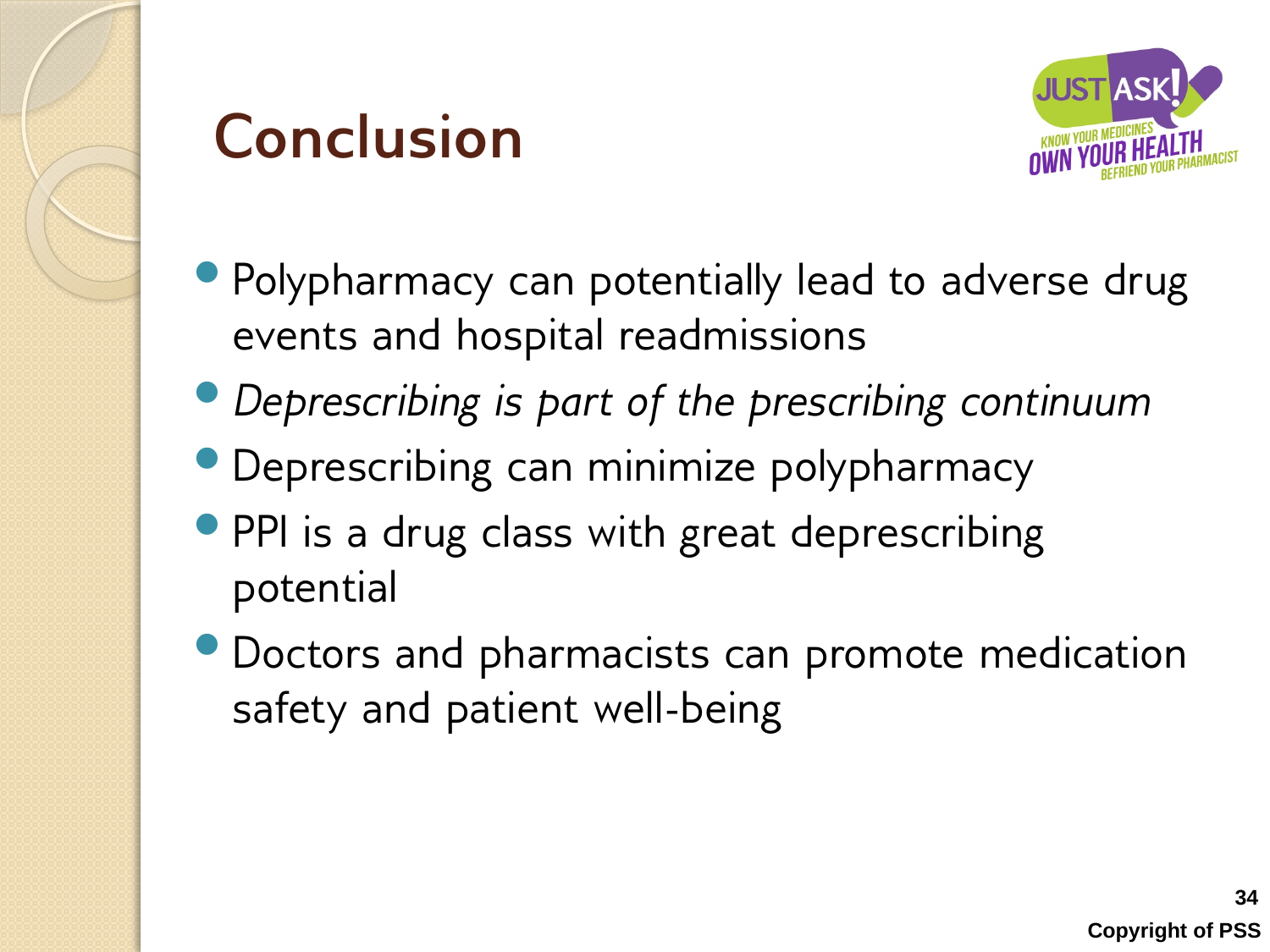

# Conclusion
Polypharmacy can potentially lead to adverse drug events and hospital readmissions
Deprescribing is part of the prescribing continuum
Deprescribing can minimize polypharmacy
PPI is a drug class with great deprescribing potential
Doctors and pharmacists can promote medication safety and patient well-being
34
Copyright of PSS